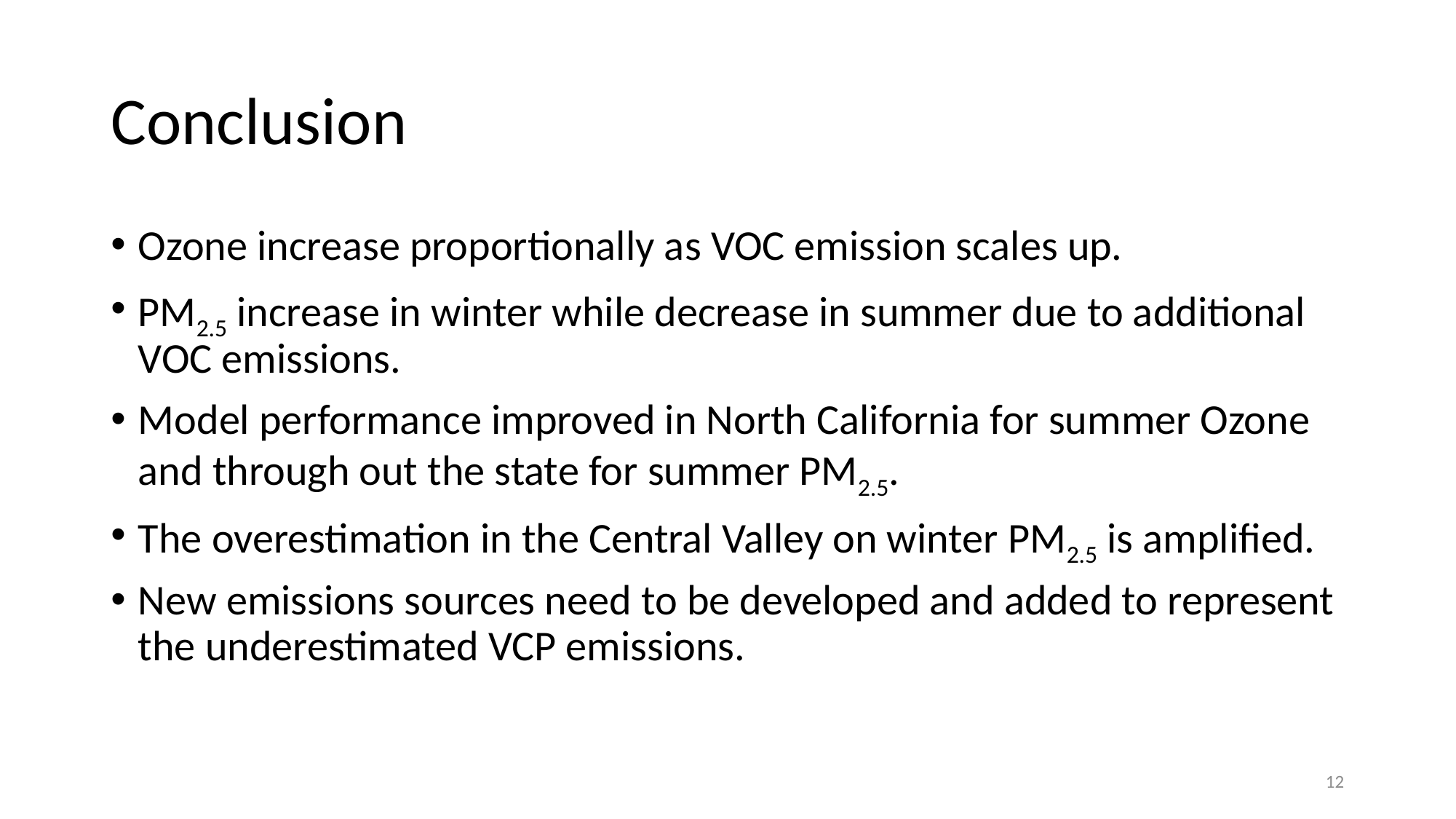

# Conclusion
Ozone increase proportionally as VOC emission scales up.
PM2.5 increase in winter while decrease in summer due to additional VOC emissions.
Model performance improved in North California for summer Ozone and through out the state for summer PM2.5.
The overestimation in the Central Valley on winter PM2.5 is amplified.
New emissions sources need to be developed and added to represent the underestimated VCP emissions.
12